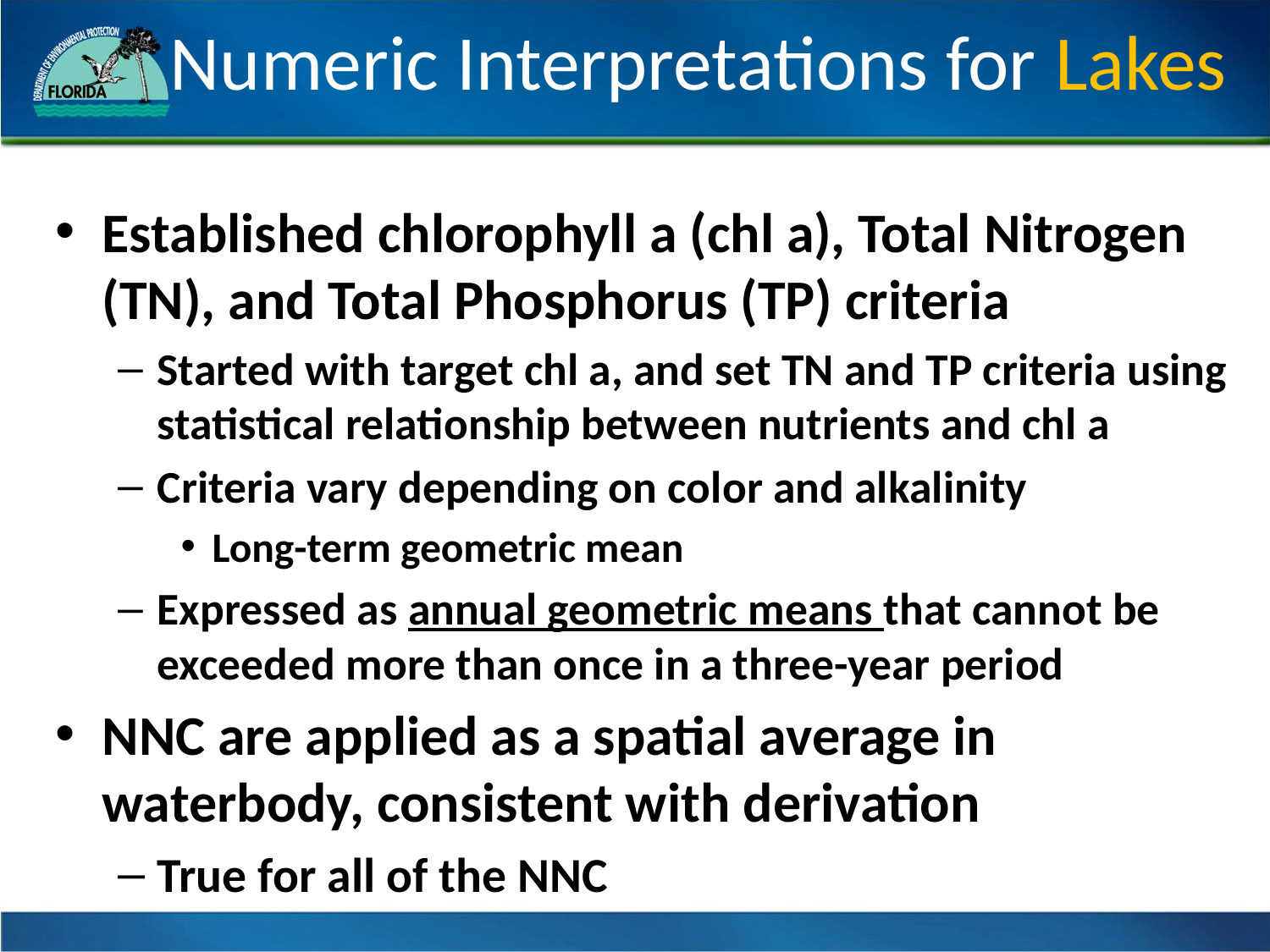

# Numeric Interpretations for Lakes
Established chlorophyll a (chl a), Total Nitrogen (TN), and Total Phosphorus (TP) criteria
Started with target chl a, and set TN and TP criteria using statistical relationship between nutrients and chl a
Criteria vary depending on color and alkalinity
Long-term geometric mean
Expressed as annual geometric means that cannot be exceeded more than once in a three-year period
NNC are applied as a spatial average in waterbody, consistent with derivation
True for all of the NNC